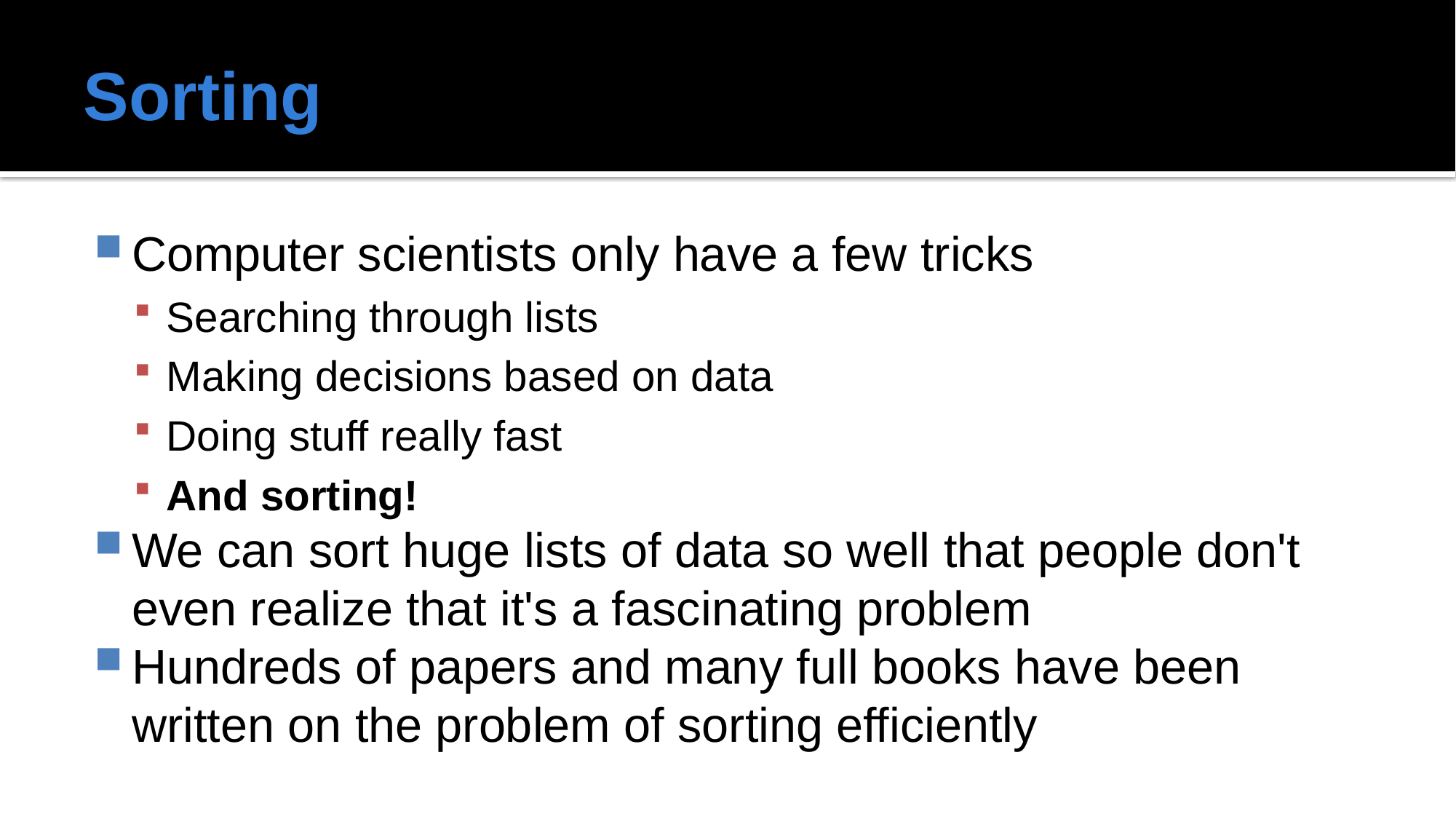

# Sorting
Computer scientists only have a few tricks
Searching through lists
Making decisions based on data
Doing stuff really fast
And sorting!
We can sort huge lists of data so well that people don't even realize that it's a fascinating problem
Hundreds of papers and many full books have been written on the problem of sorting efficiently